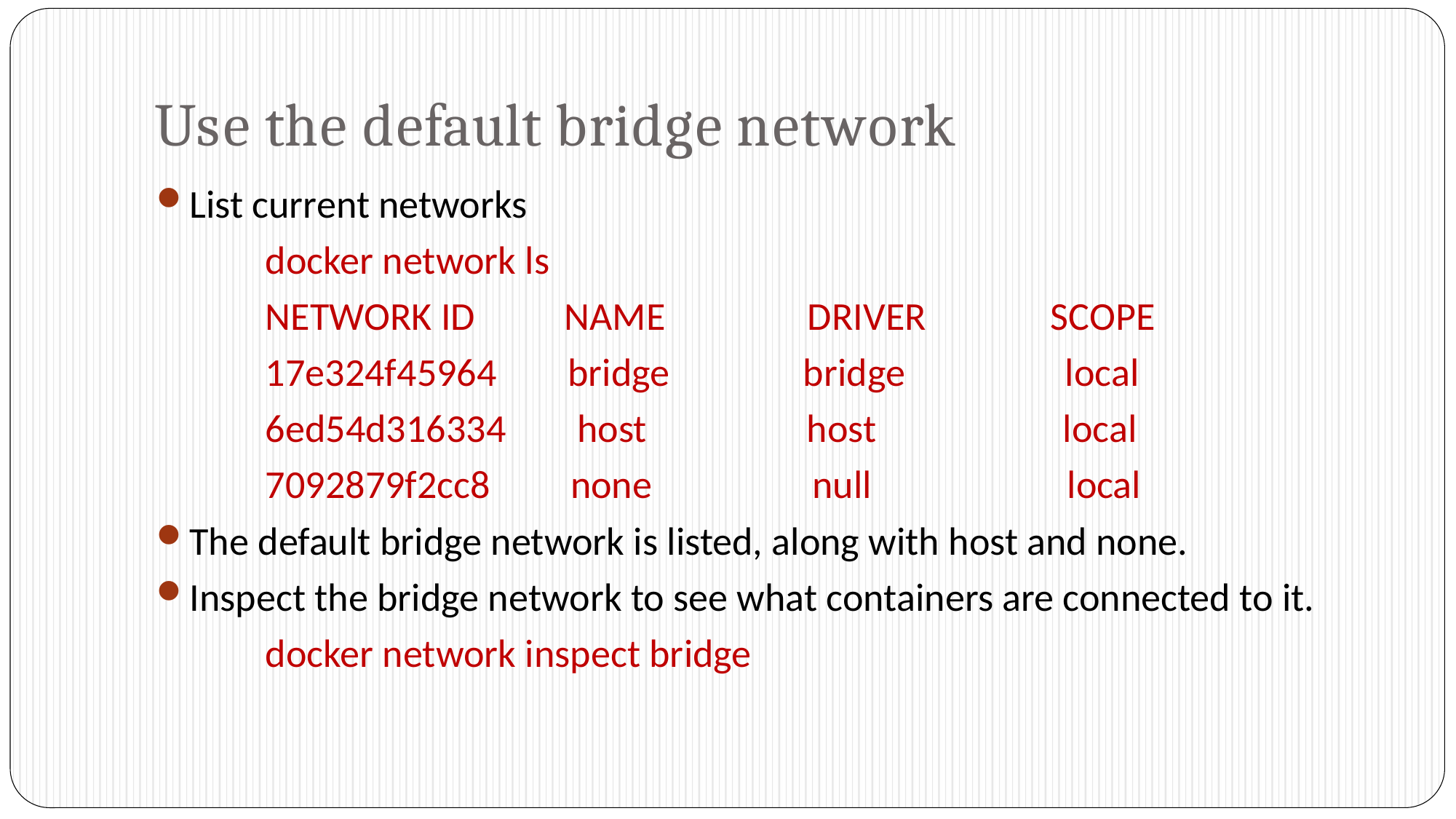

# Use the default bridge network
List current networks
	docker network ls
	NETWORK ID          NAME                DRIVER              SCOPE
	17e324f45964        bridge               bridge                  local
	6ed54d316334        host                  host                     local
	7092879f2cc8         none                  null                      local
The default bridge network is listed, along with host and none.
Inspect the bridge network to see what containers are connected to it.
	docker network inspect bridge